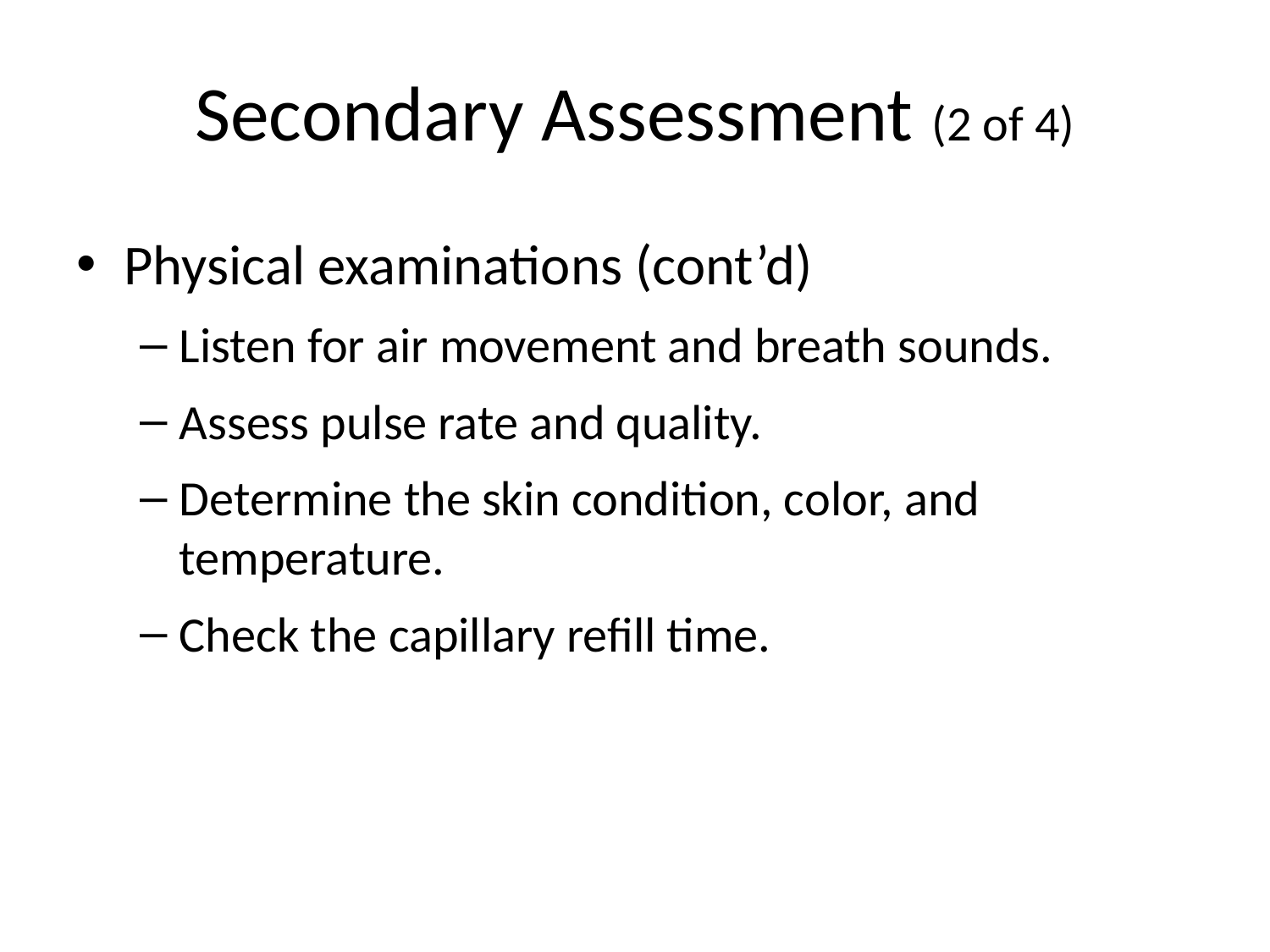

# Secondary Assessment (2 of 4)
Physical examinations (cont’d)
Listen for air movement and breath sounds.
Assess pulse rate and quality.
Determine the skin condition, color, and temperature.
Check the capillary refill time.